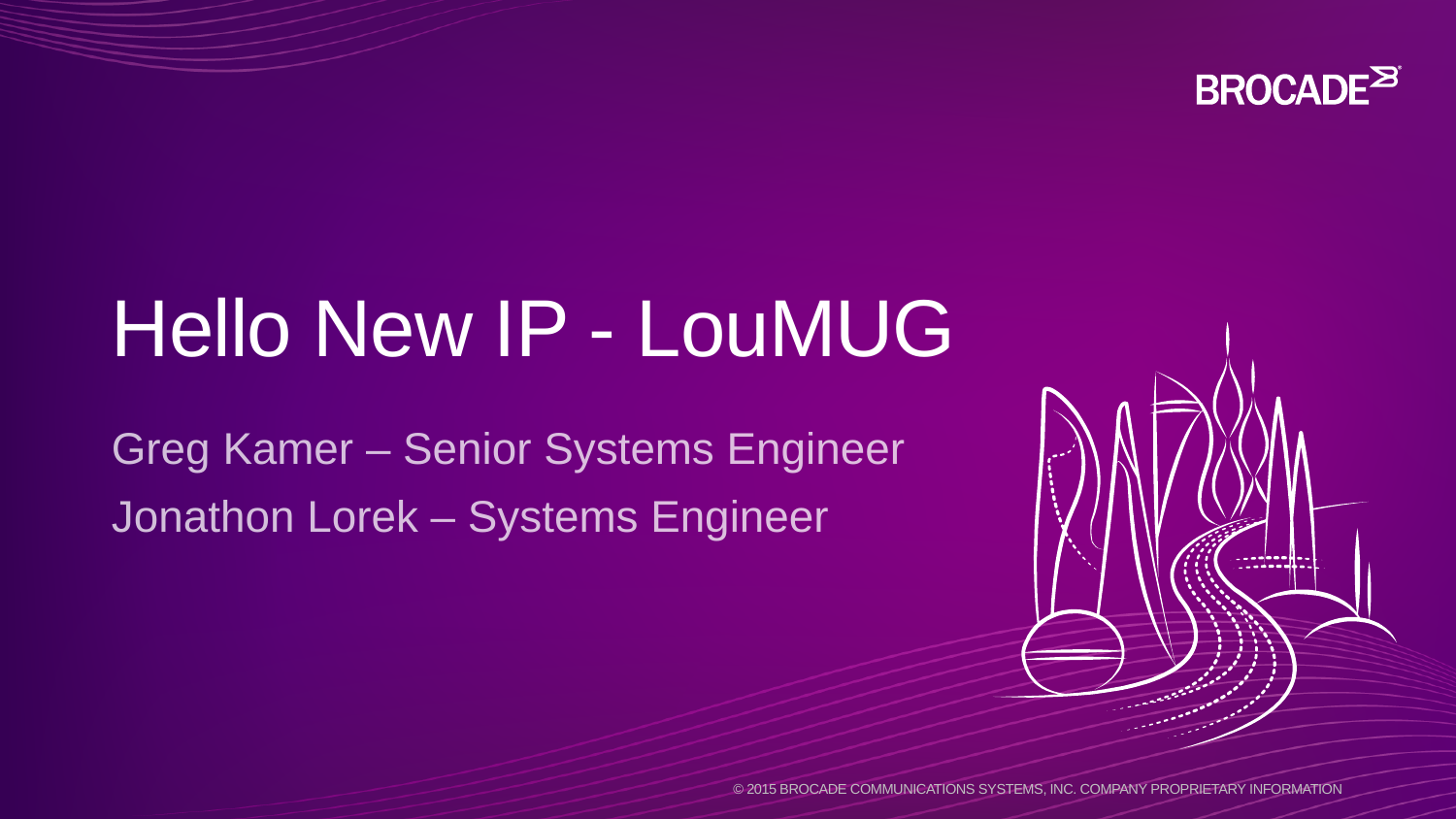

# Hello New IP - LouMUG

Greg Kamer – Senior Systems Engineer
Jonathon Lorek – Systems Engineer
© 2015 BROCADE COMMUNICATIONS SYSTEMS, INC. COMPANY PROPRIETARY INFORMATION